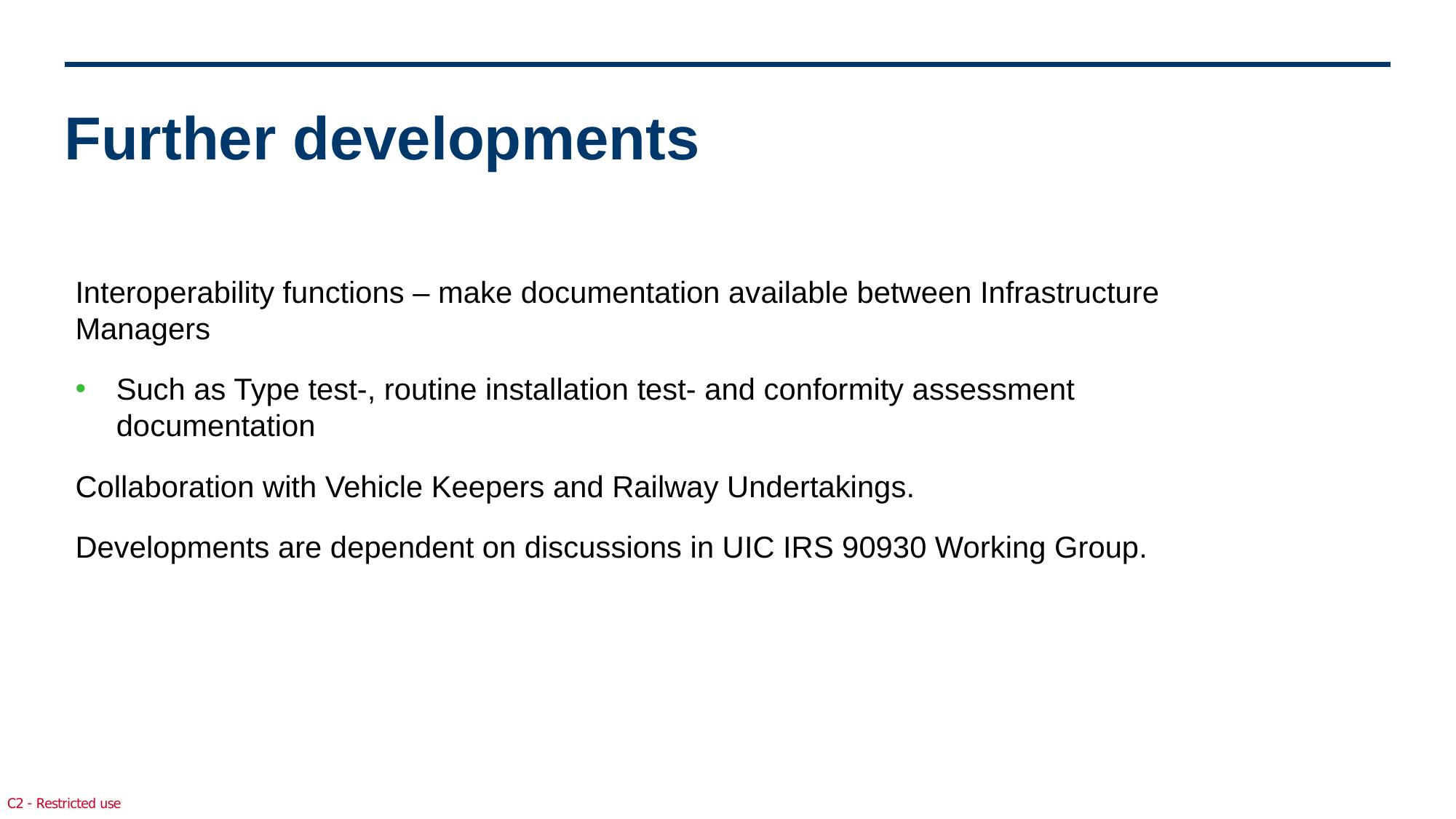

# Further developments

Interoperability functions – make documentation available between Infrastructure Managers
Such as Type test-, routine installation test- and conformity assessment documentation
Collaboration with Vehicle Keepers and Railway Undertakings.
Developments are dependent on discussions in UIC IRS 90930 Working Group.